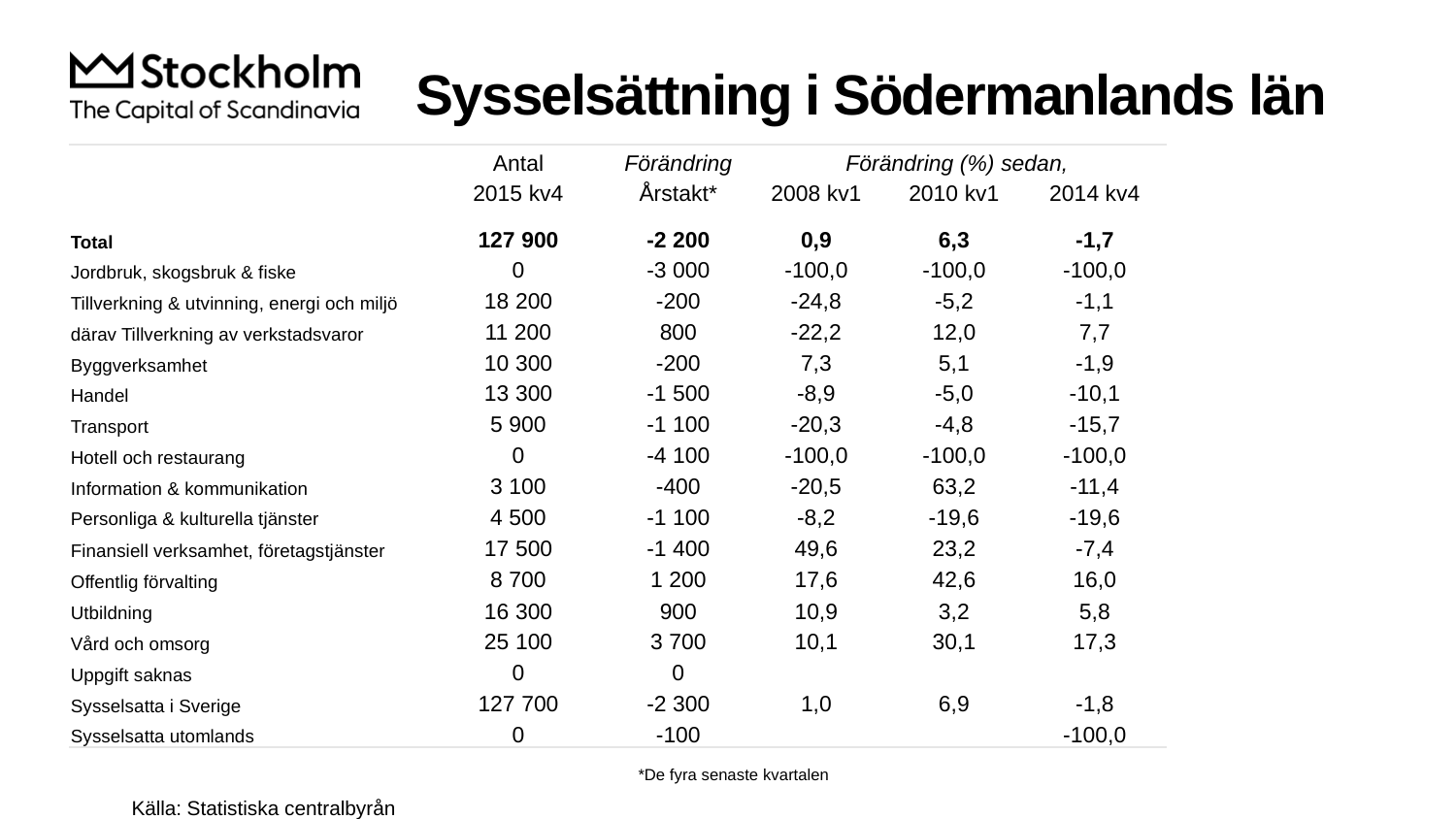

# Sysselsättning i Södermanlands län
|  | Antal | Förändring | Förändring (%) sedan, |  |  |
| --- | --- | --- | --- | --- | --- |
|  | 2015 kv4 | Årstakt\* | 2008 kv1 | 2010 kv1 | 2014 kv4 |
| Total | 127 900 | -2 200 | 0,9 | 6,3 | -1,7 |
| Jordbruk, skogsbruk & fiske | 0 | -3 000 | -100,0 | -100,0 | -100,0 |
| Tillverkning & utvinning, energi och miljö | 18 200 | -200 | -24,8 | -5,2 | -1,1 |
| därav Tillverkning av verkstadsvaror | 11 200 | 800 | -22,2 | 12,0 | 7,7 |
| Byggverksamhet | 10 300 | -200 | 7,3 | 5,1 | -1,9 |
| Handel | 13 300 | -1 500 | -8,9 | -5,0 | -10,1 |
| Transport | 5 900 | -1 100 | -20,3 | -4,8 | -15,7 |
| Hotell och restaurang | 0 | -4 100 | -100,0 | -100,0 | -100,0 |
| Information & kommunikation | 3 100 | -400 | -20,5 | 63,2 | -11,4 |
| Personliga & kulturella tjänster | 4 500 | -1 100 | -8,2 | -19,6 | -19,6 |
| Finansiell verksamhet, företagstjänster | 17 500 | -1 400 | 49,6 | 23,2 | -7,4 |
| Offentlig förvalting | 8 700 | 1 200 | 17,6 | 42,6 | 16,0 |
| Utbildning | 16 300 | 900 | 10,9 | 3,2 | 5,8 |
| Vård och omsorg | 25 100 | 3 700 | 10,1 | 30,1 | 17,3 |
| Uppgift saknas | 0 | 0 |  |  |  |
| Sysselsatta i Sverige | 127 700 | -2 300 | 1,0 | 6,9 | -1,8 |
| Sysselsatta utomlands | 0 | -100 |  |  | -100,0 |
*De fyra senaste kvartalen
Källa: Statistiska centralbyrån